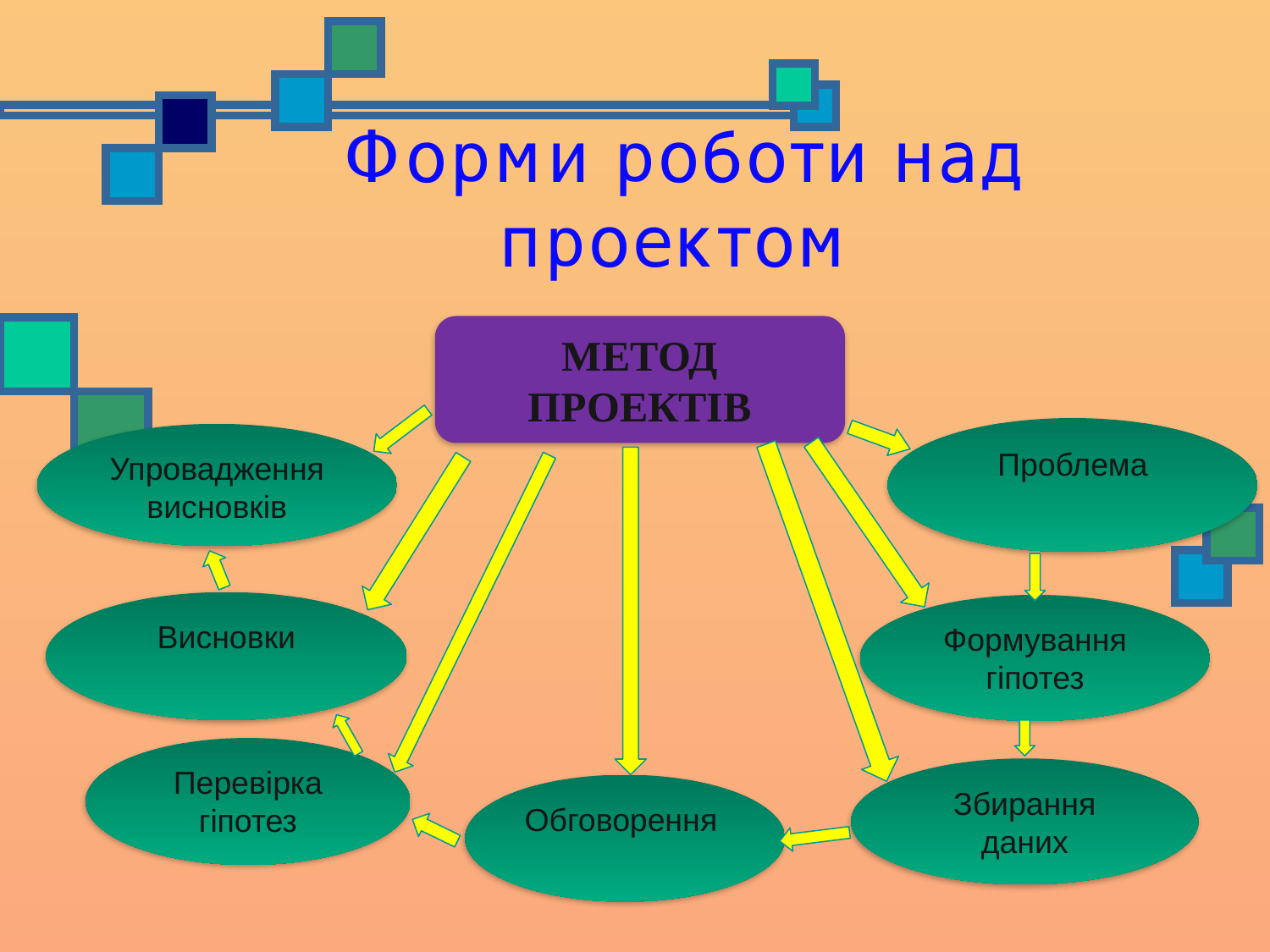

# Форми роботи над проектом

МЕТОД ПРОЕКТІВ

Проблема
Упровадження висновків

Висновки

Формування гіпотез

Перевірка гіпотез
Збирання даних
Обговорення